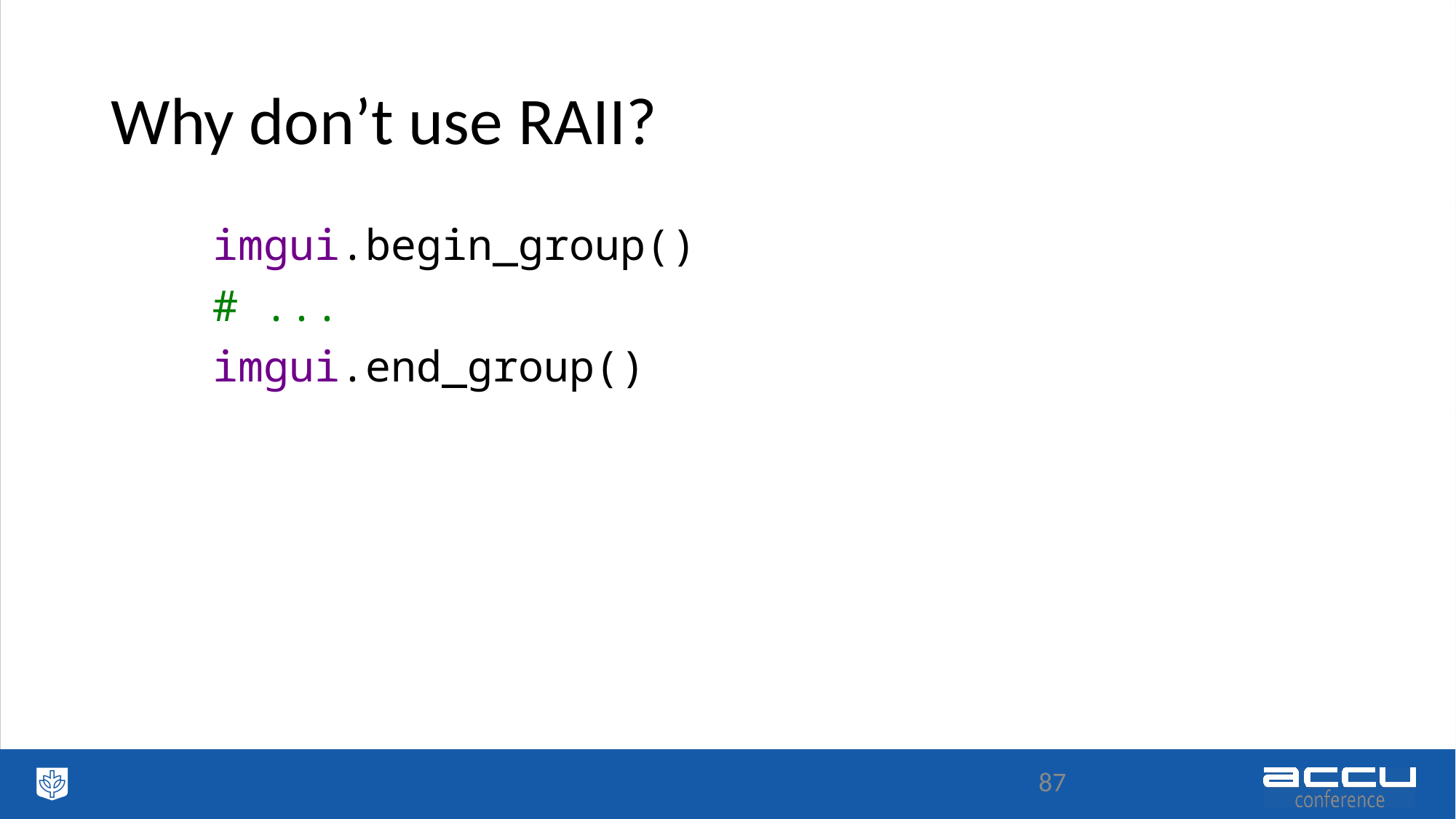

# Why don’t use RAII?
    imgui.begin_group()
    # ...
    imgui.end_group()
87